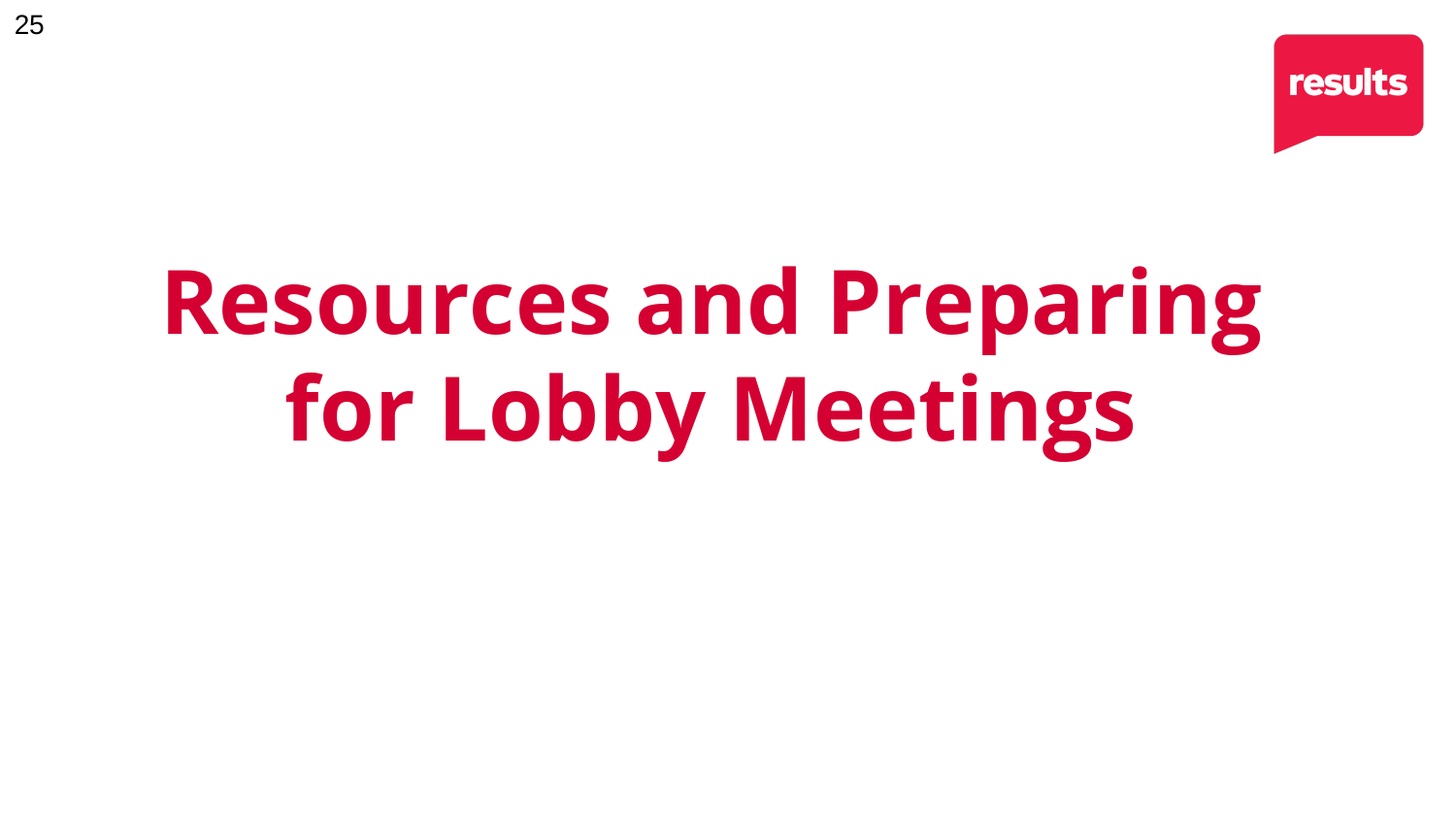

# Resources and Preparing for Lobby Meetings